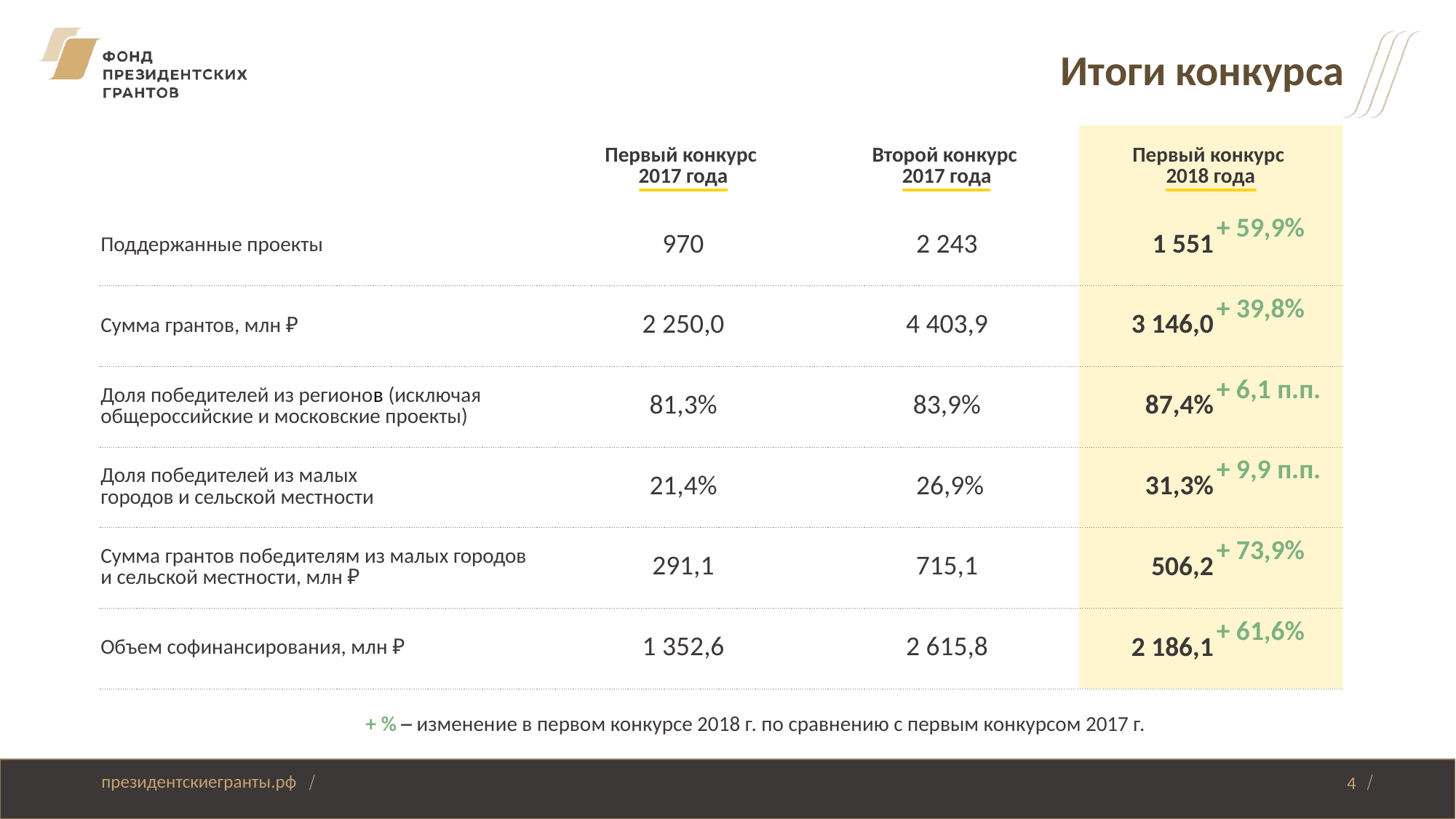

# Итоги конкурса
|  | Первый конкурс 2017 года | Второй конкурс 2017 года | Первый конкурс 2018 года |
| --- | --- | --- | --- |
| Поддержанные проекты | 970 | 2 243 | 1 551 |
| Сумма грантов, млн ₽ | 2 250,0 | 4 403,9 | 3 146,0 |
| Доля победителей из регионов (исключая общероссийские и московские проекты) | 81,3% | 83,9% | 87,4% |
| Доля победителей из малых городов и сельской местности | 21,4% | 26,9% | 31,3% |
| Сумма грантов победителям из малых городов и сельской местности, млн ₽ | 291,1 | 715,1 | 506,2 |
| Объем софинансирования, млн ₽ | 1 352,6 | 2 615,8 | 2 186,1 |
| + 59,9% |
| --- |
| + 39,8% |
| + 6,1 п.п. |
| + 9,9 п.п. |
| + 73,9% |
| + 61,6% |
+ % ─ изменение в первом конкурсе 2018 г. по сравнению с первым конкурсом 2017 г.

4